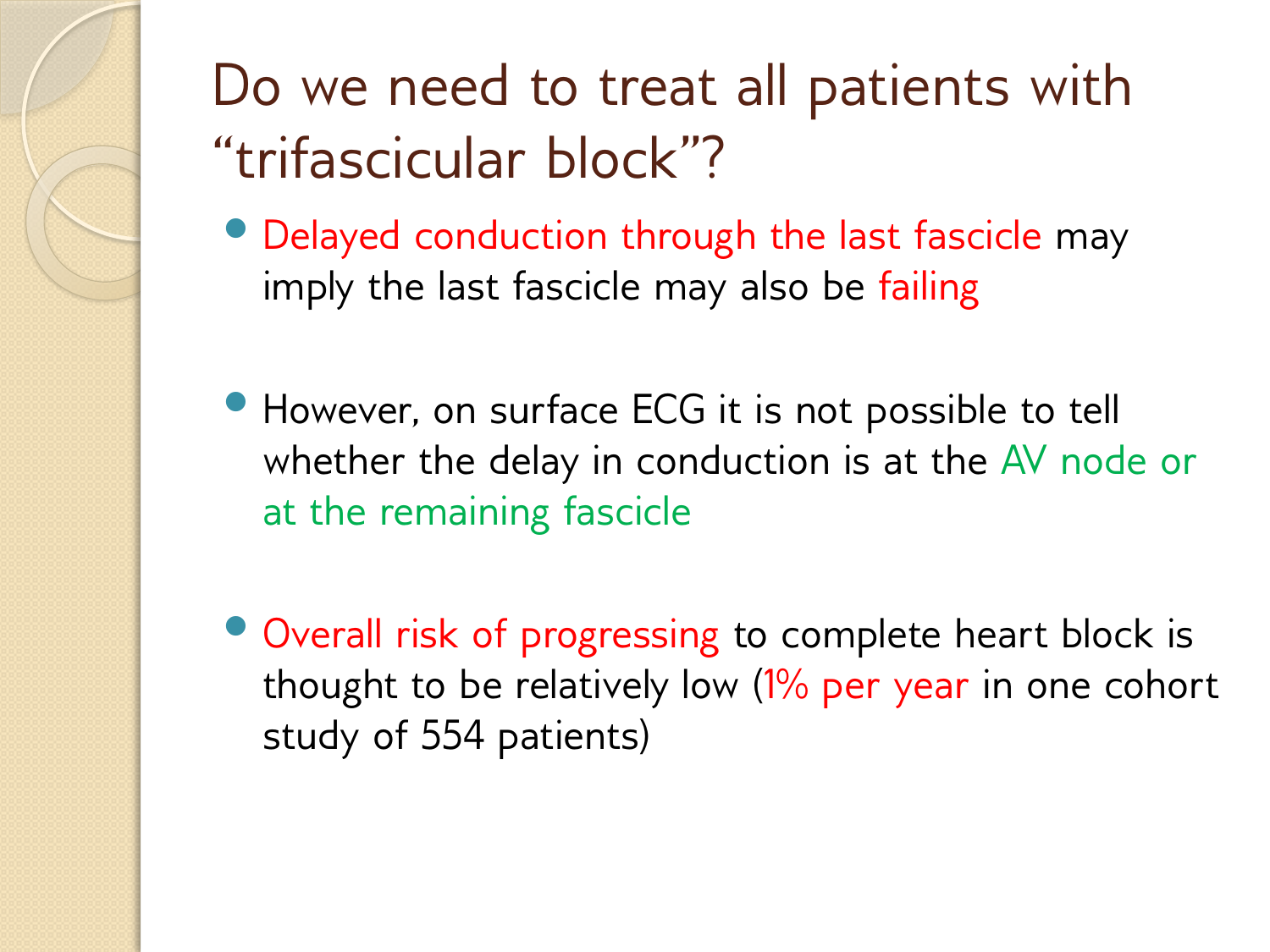

# Do we need to treat all patients with “trifascicular block”?
Delayed conduction through the last fascicle may imply the last fascicle may also be failing

However, on surface ECG it is not possible to tell whether the delay in conduction is at the AV node or at the remaining fascicle

Overall risk of progressing to complete heart block is thought to be relatively low (1% per year in one cohort study of 554 patients)